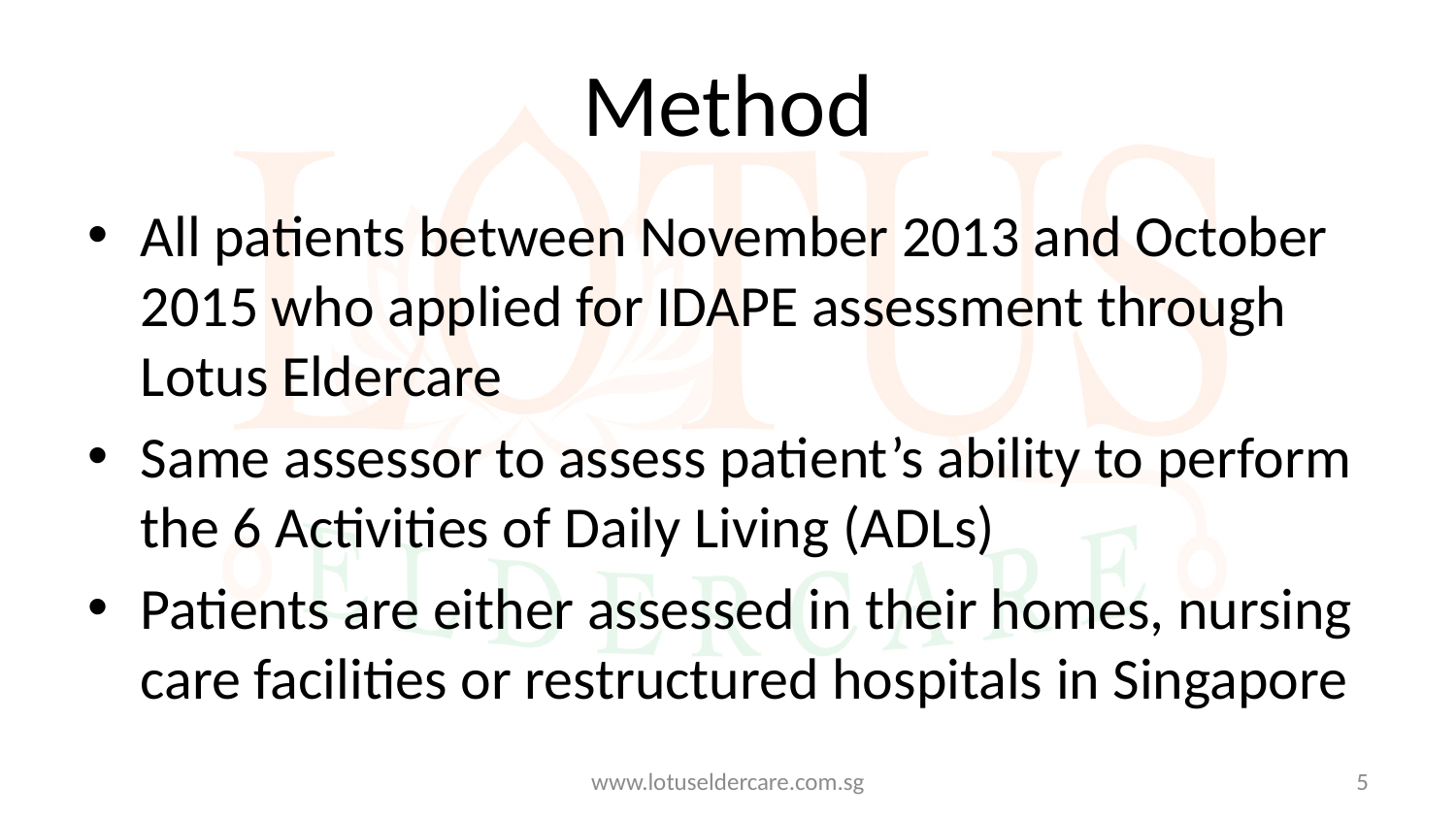

# Method
All patients between November 2013 and October 2015 who applied for IDAPE assessment through Lotus Eldercare
Same assessor to assess patient’s ability to perform the 6 Activities of Daily Living (ADLs)
Patients are either assessed in their homes, nursing care facilities or restructured hospitals in Singapore
www.lotuseldercare.com.sg
5